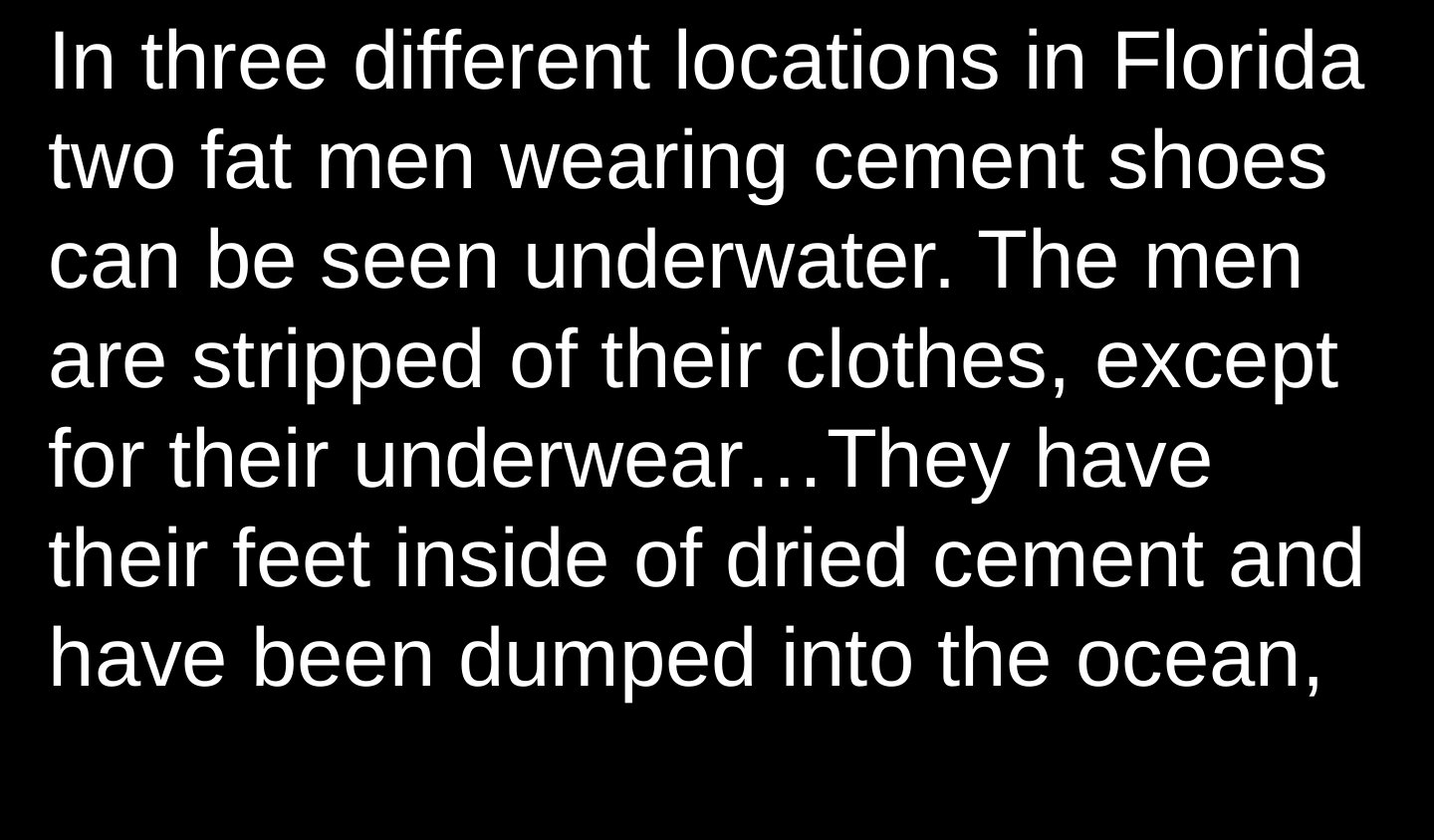

In three different locations in Florida two fat men wearing cement shoes can be seen underwater. The men are stripped of their clothes, except for their underwear…They have their feet inside of dried cement and have been dumped into the ocean,